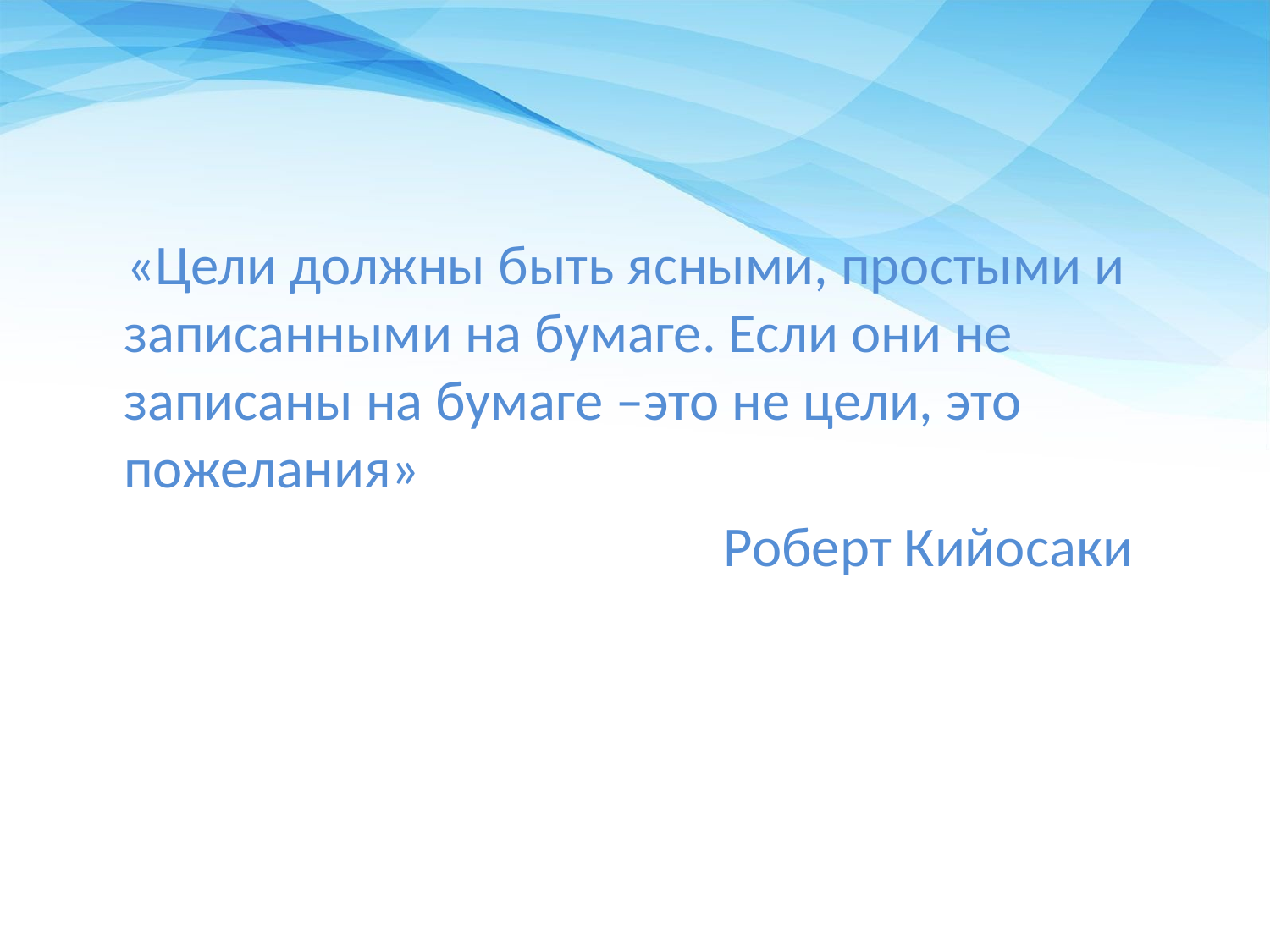

«Цели должны быть ясными, простыми и записанными на бумаге. Если они не записаны на бумаге –это не цели, это пожелания»
                                                   Роберт Кийосаки